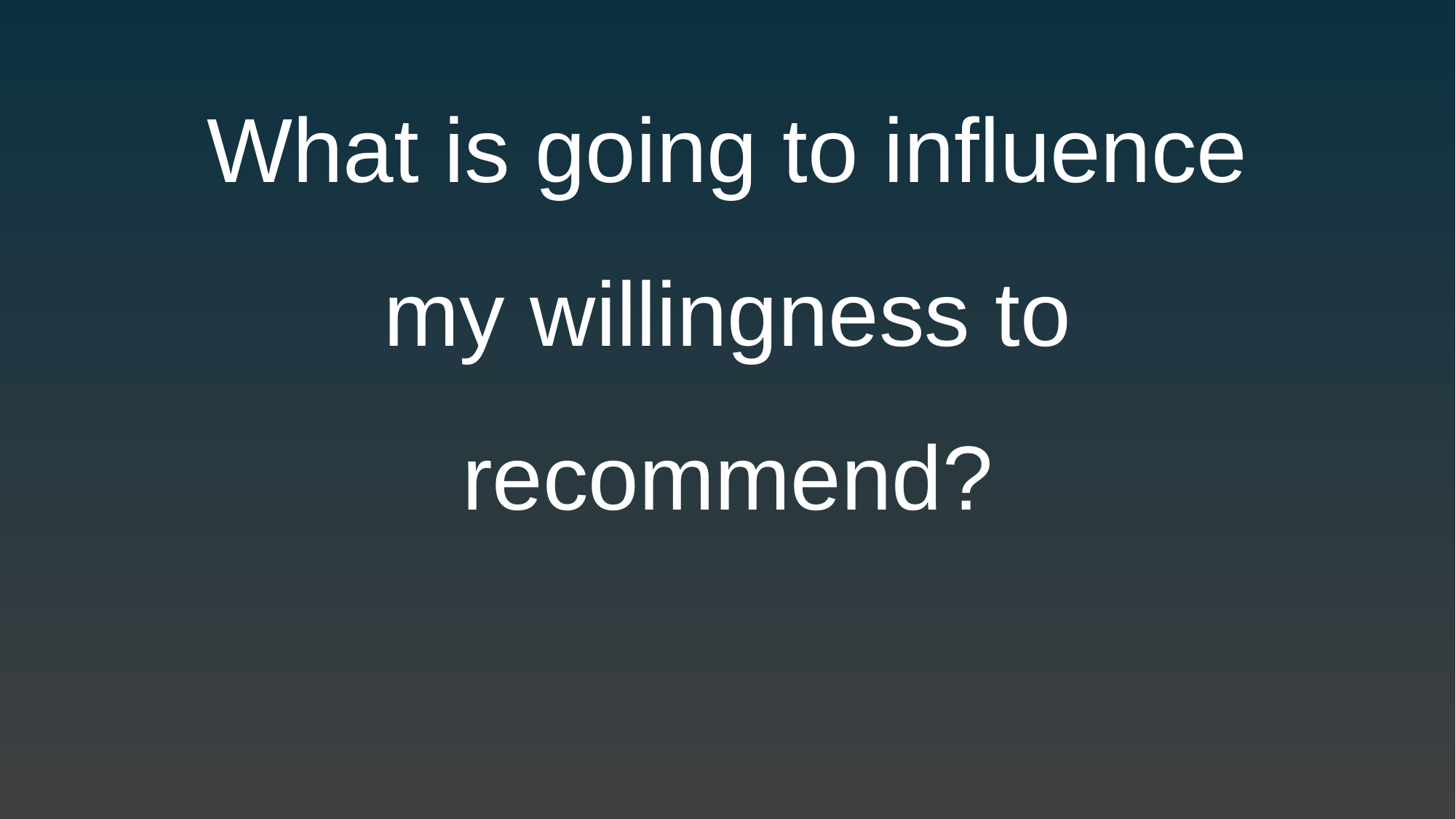

What is going to influence my willingness to recommend?